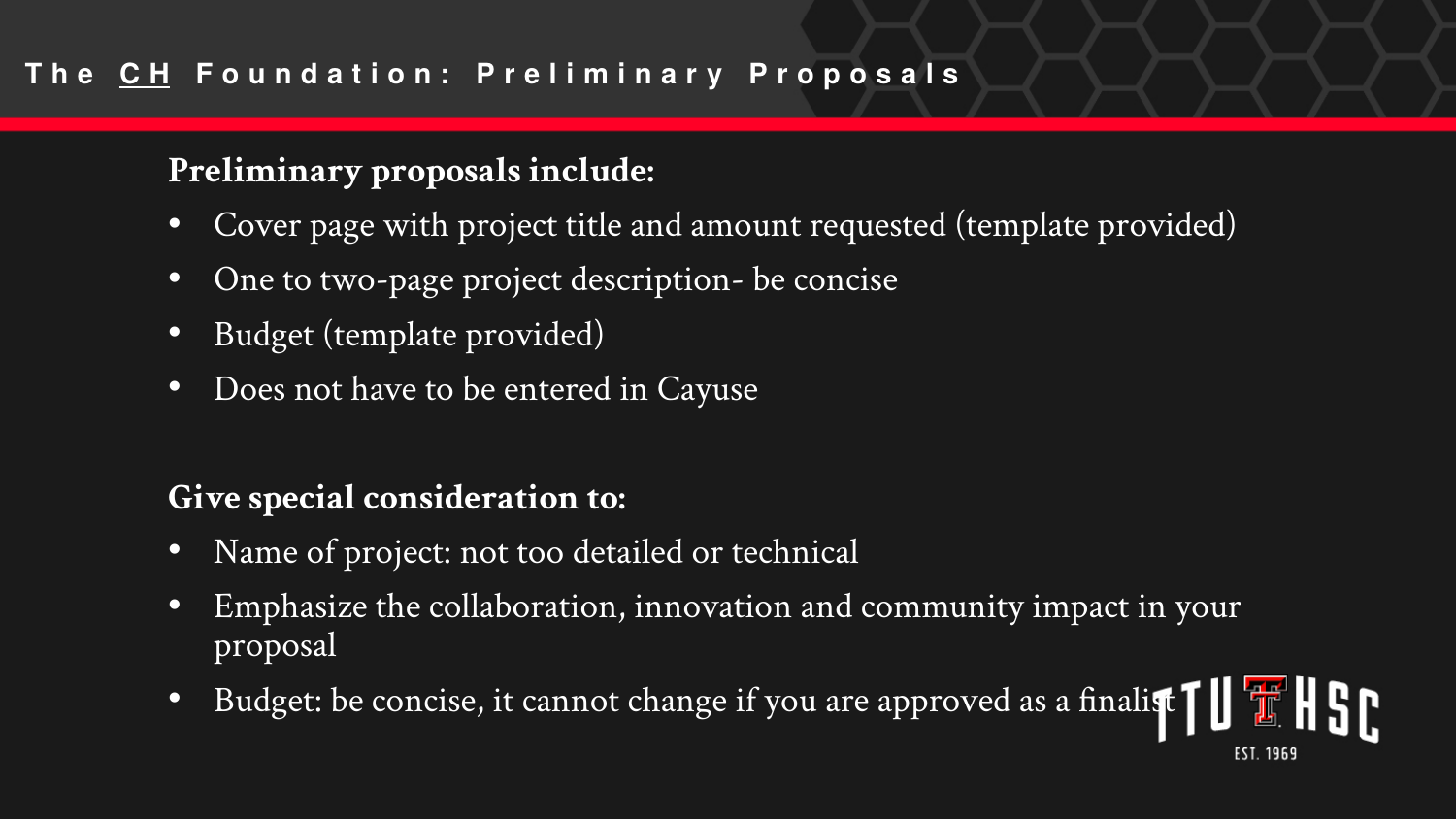

The CH Foundation: Preliminary Proposals
Preliminary proposals include:
Cover page with project title and amount requested (template provided)
One to two-page project description- be concise
Budget (template provided)
Does not have to be entered in Cayuse

Give special consideration to:
Name of project: not too detailed or technical
Emphasize the collaboration, innovation and community impact in your proposal
Budget: be concise, it cannot change if you are approved as a finalist